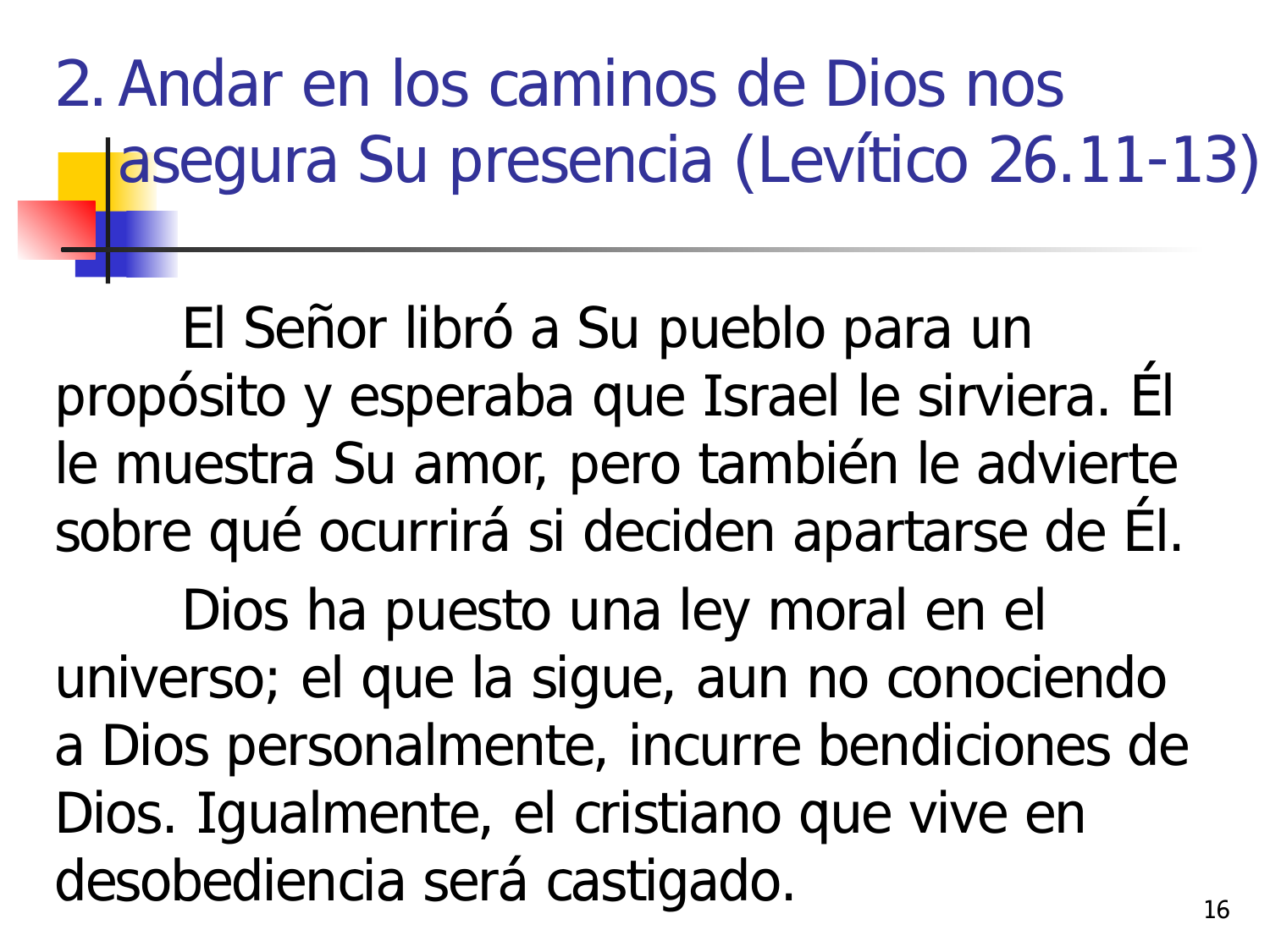

Andar en los caminos de Dios nos   asegura Su presencia (Levítico 26.11-13)
	El Señor libró a Su pueblo para un propósito y esperaba que Israel le sirviera. Él le muestra Su amor, pero también le advierte sobre qué ocurrirá si deciden apartarse de Él.
	Dios ha puesto una ley moral en el universo; el que la sigue, aun no conociendo a Dios personalmente, incurre bendiciones de Dios. Igualmente, el cristiano que vive en desobediencia será castigado.

16